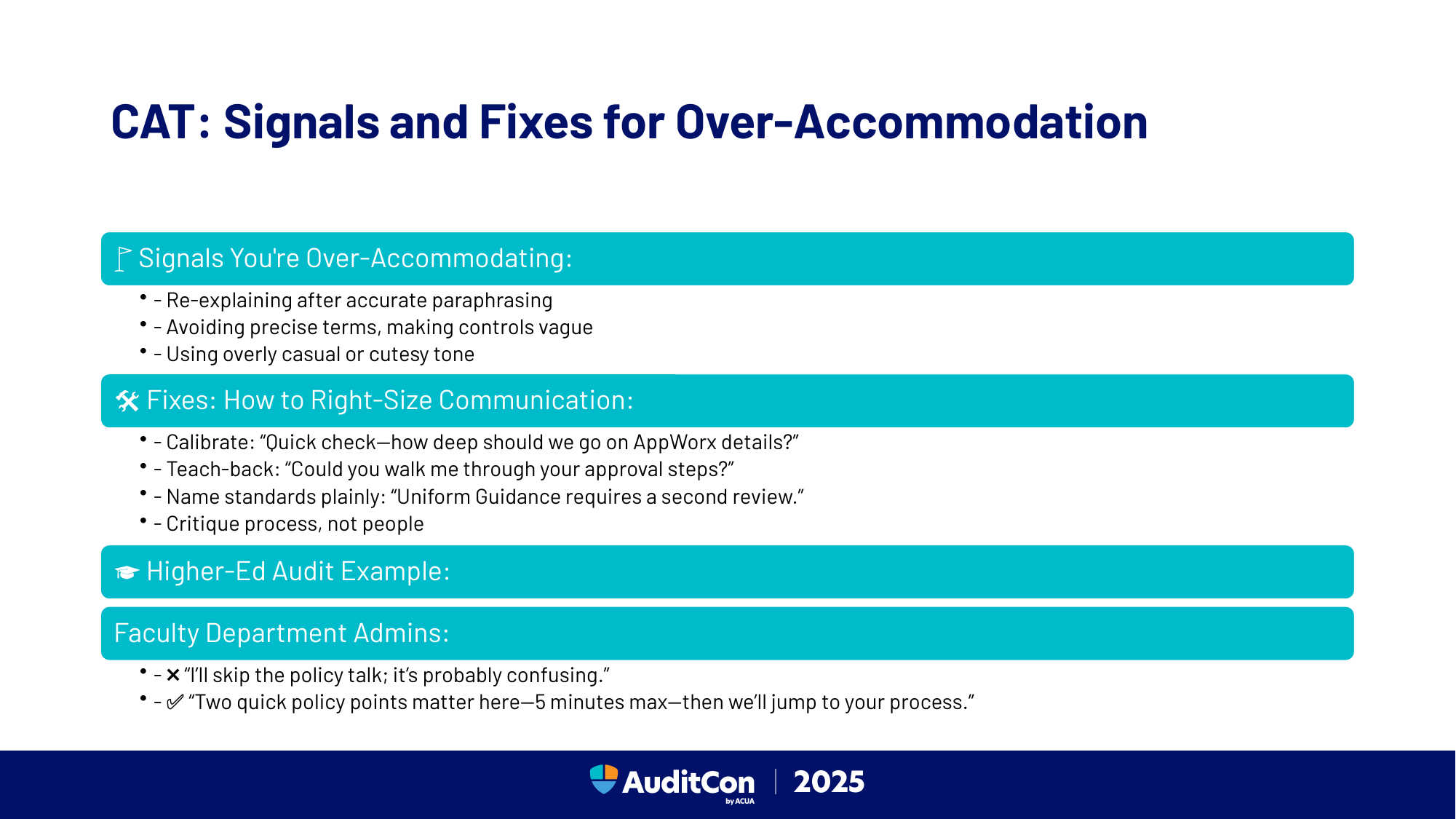

# CAT: Signals and Fixes for Over-Accommodation
🚩 Signals You're Over-Accommodating:
- Re-explaining after accurate paraphrasing
- Avoiding precise terms, making controls vague
- Using overly casual or cutesy tone
🛠️ Fixes: How to Right-Size Communication:
- Calibrate: “Quick check—how deep should we go on AppWorx details?”
- Teach-back: “Could you walk me through your approval steps?”
- Name standards plainly: “Uniform Guidance requires a second review.”
- Critique process, not people
🎓 Higher-Ed Audit Example:
Faculty Department Admins:
- ❌ “I’ll skip the policy talk; it’s probably confusing.”
- ✅ “Two quick policy points matter here—5 minutes max—then we’ll jump to your process.”